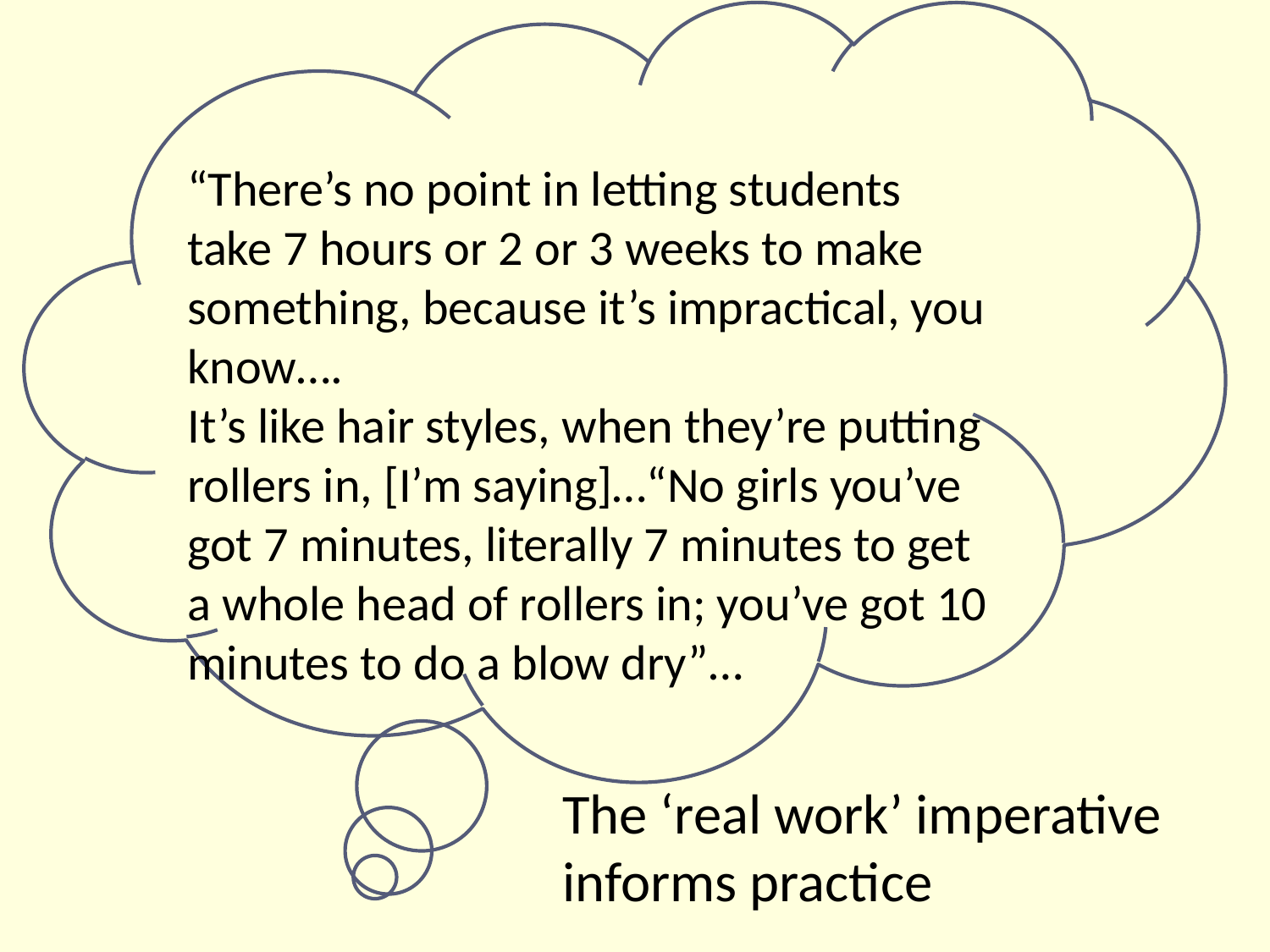

“There’s no point in letting students take 7 hours or 2 or 3 weeks to make something, because it’s impractical, you know….
It’s like hair styles, when they’re putting rollers in, [I’m saying]…“No girls you’ve got 7 minutes, literally 7 minutes to get a whole head of rollers in; you’ve got 10 minutes to do a blow dry”…
The ‘real work’ imperative informs practice